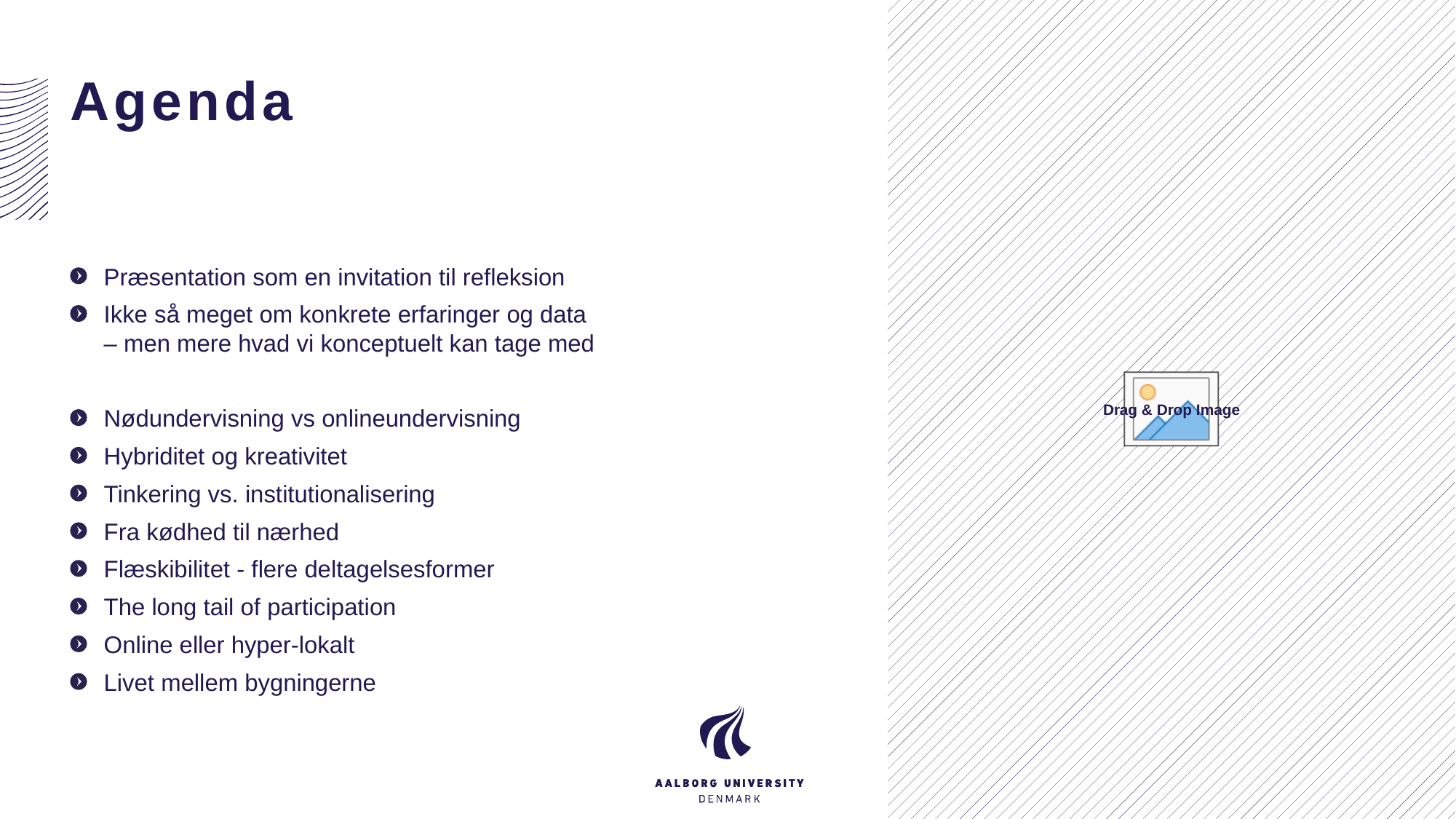

# Agenda
Præsentation som en invitation til refleksion
Ikke så meget om konkrete erfaringer og data – men mere hvad vi konceptuelt kan tage med

Nødundervisning vs onlineundervisning
Hybriditet og kreativitet
Tinkering vs. institutionalisering
Fra kødhed til nærhed
Flæskibilitet - flere deltagelsesformer
The long tail of participation
Online eller hyper-lokalt
Livet mellem bygningerne